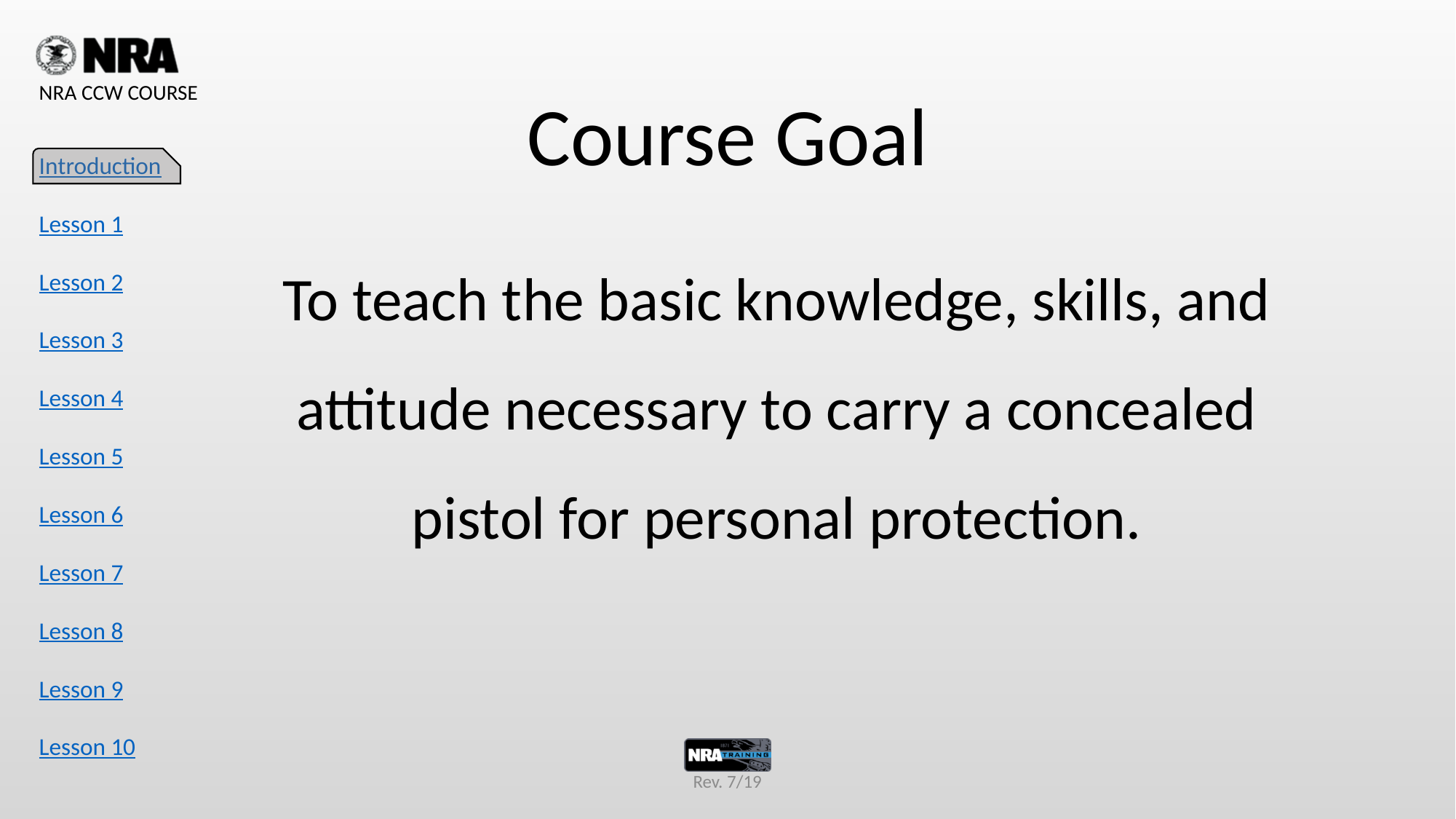

# Course Goal

To teach the basic knowledge, skills, and attitude necessary to carry a concealed pistol for personal protection.